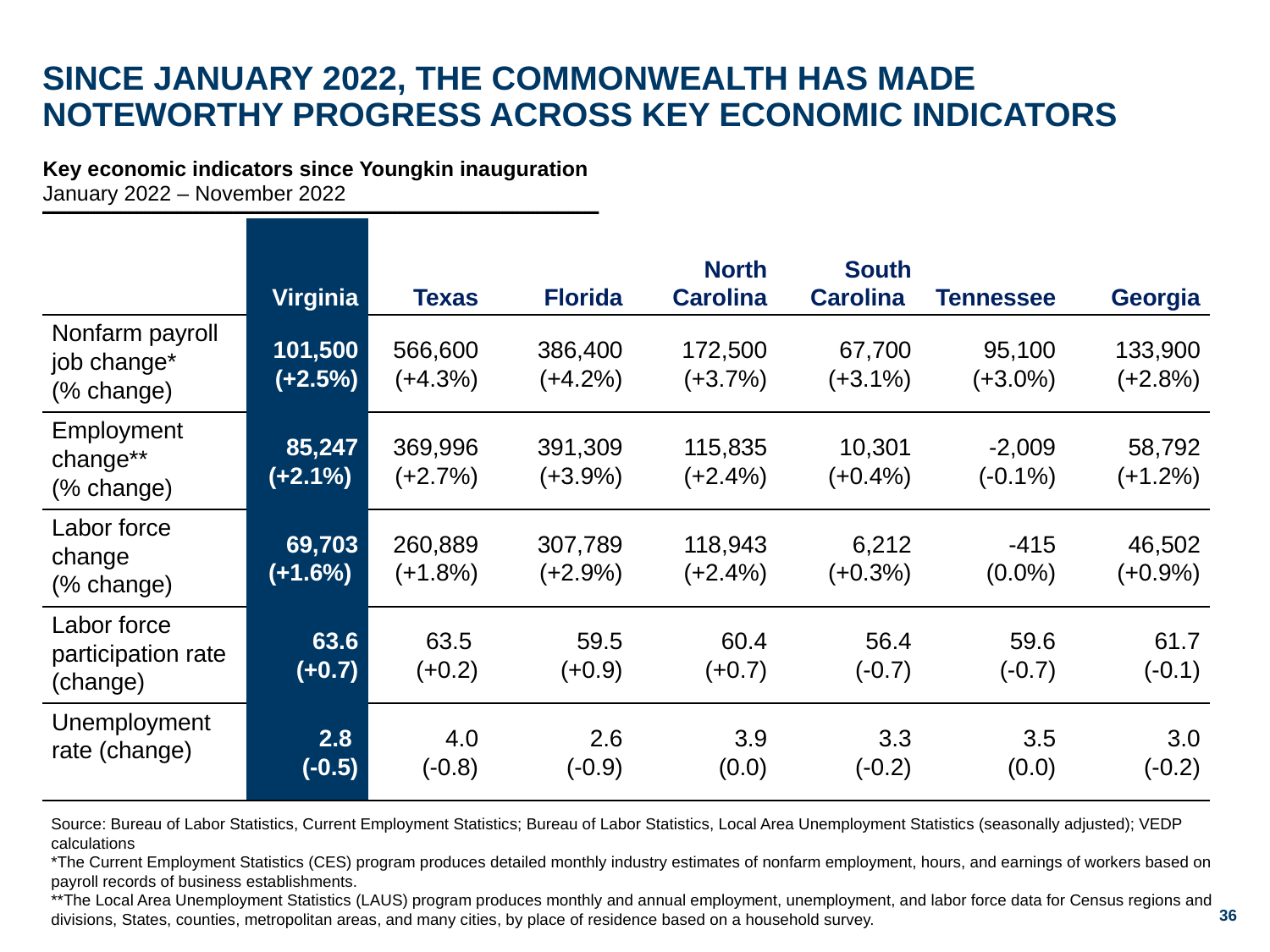

# Since January 2022, the Commonwealth has made noteworthy progress across key economic indicators
Key economic indicators since Youngkin inauguration
January 2022 – November 2022
|  | Virginia | Texas | Florida | North Carolina | South Carolina | Tennessee | Georgia |
| --- | --- | --- | --- | --- | --- | --- | --- |
| Nonfarm payroll job change\* (% change) | 101,500 (+2.5%) | 566,600 (+4.3%) | 386,400 (+4.2%) | 172,500 (+3.7%) | 67,700 (+3.1%) | 95,100 (+3.0%) | 133,900 (+2.8%) |
| Employment change\*\* (% change) | 85,247 (+2.1%) | 369,996 (+2.7%) | 391,309 (+3.9%) | 115,835 (+2.4%) | 10,301 (+0.4%) | -2,009 (-0.1%) | 58,792 (+1.2%) |
| Labor force change (% change) | 69,703 (+1.6%) | 260,889 (+1.8%) | 307,789 (+2.9%) | 118,943 (+2.4%) | 6,212 (+0.3%) | -415 (0.0%) | 46,502 (+0.9%) |
| Labor force participation rate (change) | 63.6 (+0.7) | 63.5 (+0.2) | 59.5 (+0.9) | 60.4 (+0.7) | 56.4 (-0.7) | 59.6 (-0.7) | 61.7 (-0.1) |
| Unemployment rate (change) | 2.8 (-0.5) | 4.0 (-0.8) | 2.6 (-0.9) | 3.9 (0.0) | 3.3 (-0.2) | 3.5 (0.0) | 3.0 (-0.2) |
Source: Bureau of Labor Statistics, Current Employment Statistics; Bureau of Labor Statistics, Local Area Unemployment Statistics (seasonally adjusted); VEDP calculations
*The Current Employment Statistics (CES) program produces detailed monthly industry estimates of nonfarm employment, hours, and earnings of workers based on payroll records of business establishments.
**The Local Area Unemployment Statistics (LAUS) program produces monthly and annual employment, unemployment, and labor force data for Census regions and divisions, States, counties, metropolitan areas, and many cities, by place of residence based on a household survey.
36